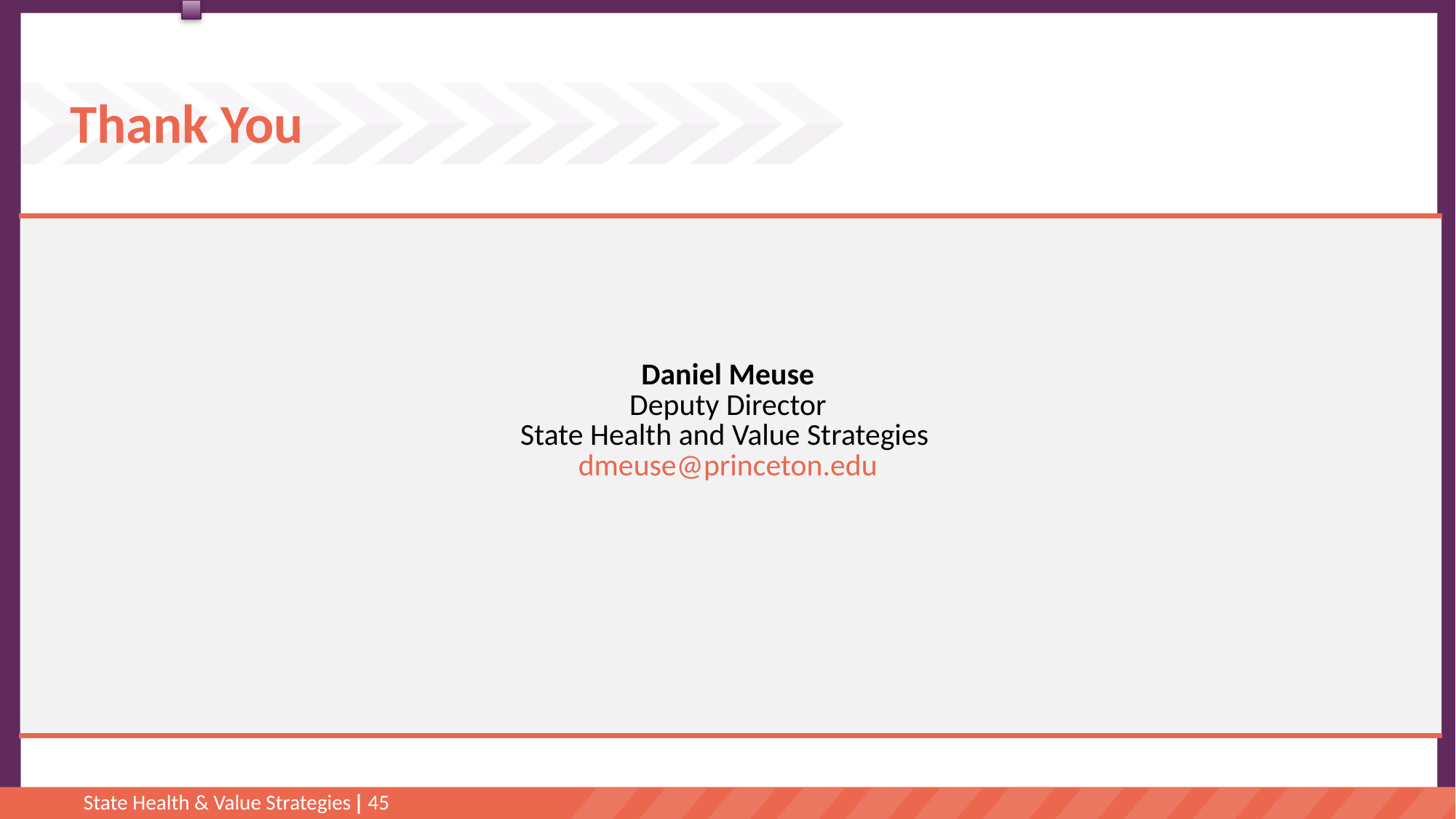

Thank You
|  |
| --- |

| Daniel Meuse Deputy Director State Health and Value Strategies dmeuse@princeton.edu |
| --- |
Heather Howard
Director
State Health and Value Strategies
heatherh@princeton.edu
609-258-9709
www.shvs.org
Dan Meuse
Deputy Director
State Health and Value Strategies
dmeuse@princeton.edu
609-258-7389
www.shvs.org